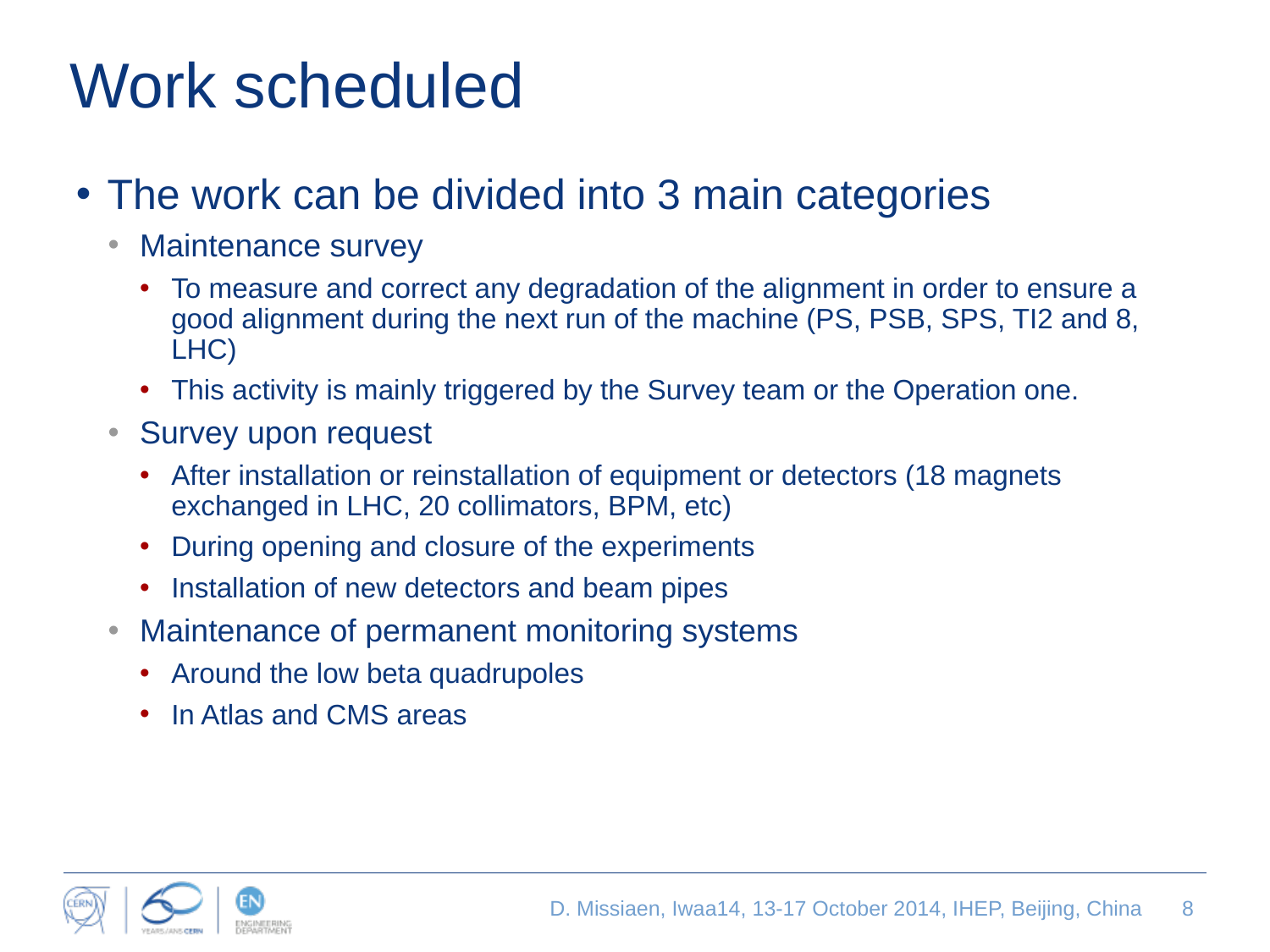

# Work scheduled
The work can be divided into 3 main categories
Maintenance survey
To measure and correct any degradation of the alignment in order to ensure a good alignment during the next run of the machine (PS, PSB, SPS, TI2 and 8, LHC)
This activity is mainly triggered by the Survey team or the Operation one.
Survey upon request
After installation or reinstallation of equipment or detectors (18 magnets exchanged in LHC, 20 collimators, BPM, etc)
During opening and closure of the experiments
Installation of new detectors and beam pipes
Maintenance of permanent monitoring systems
Around the low beta quadrupoles
In Atlas and CMS areas
D. Missiaen, Iwaa14, 13-17 October 2014, IHEP, Beijing, China
8